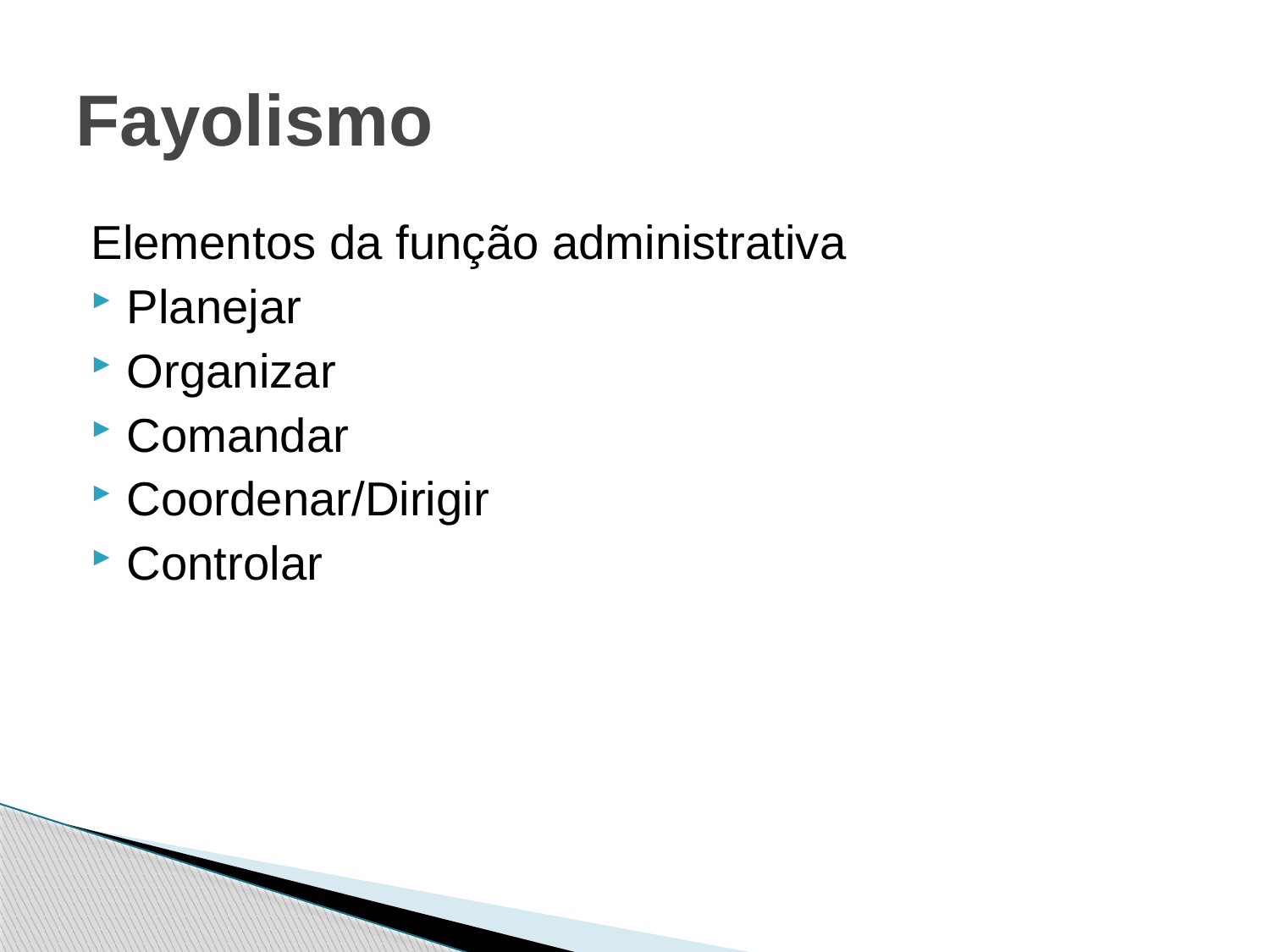

# Fayolismo
Elementos da função administrativa
Planejar
Organizar
Comandar
Coordenar/Dirigir
Controlar